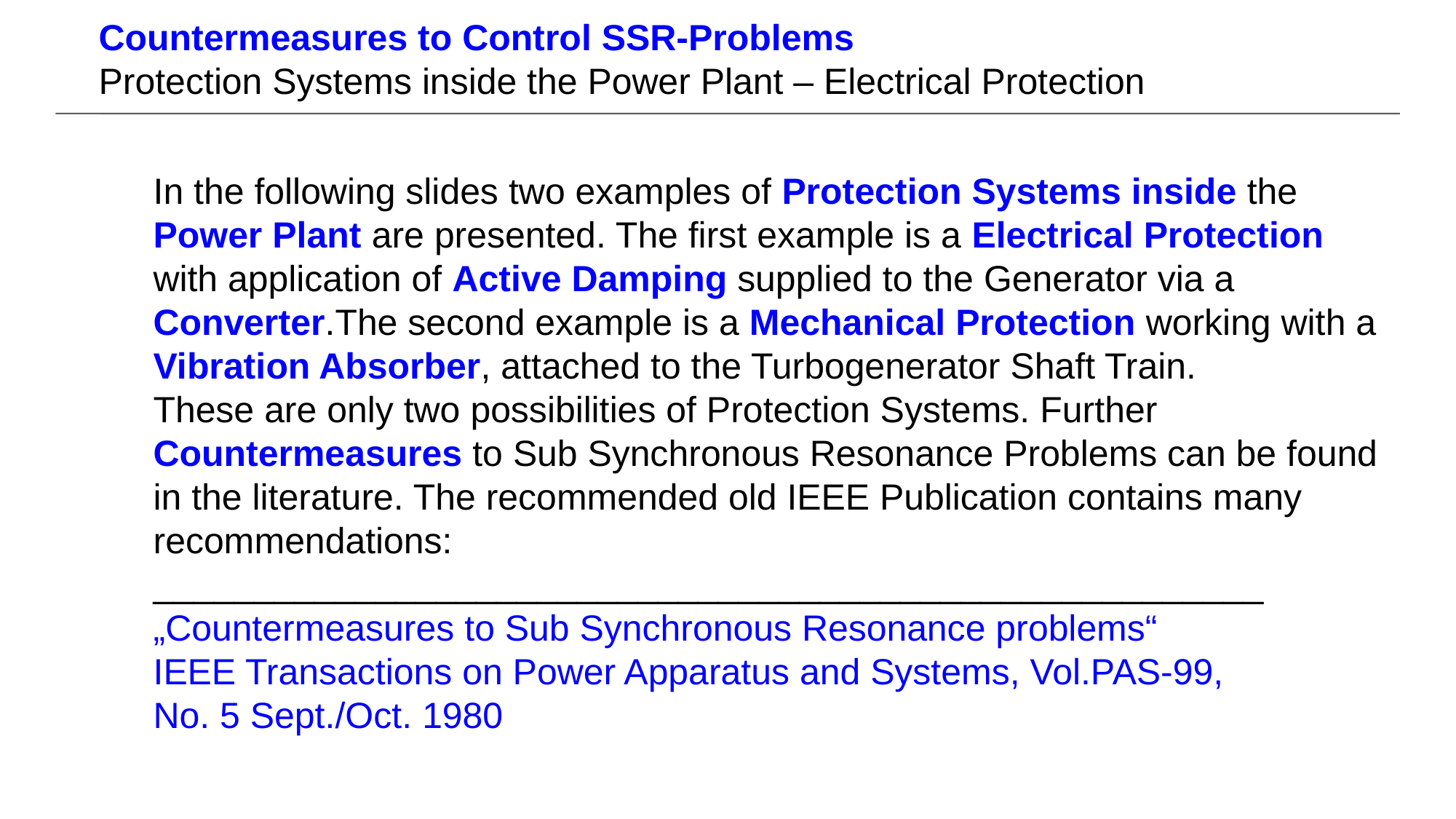

Countermeasures to Control SSR-Problems
Protection Systems inside the Power Plant – Electrical Protection
In the following slides two examples of Protection Systems inside the Power Plant are presented. The first example is a Electrical Protection with application of Active Damping supplied to the Generator via a Converter.The second example is a Mechanical Protection working with a Vibration Absorber, attached to the Turbogenerator Shaft Train.
These are only two possibilities of Protection Systems. Further Countermeasures to Sub Synchronous Resonance Problems can be found in the literature. The recommended old IEEE Publication contains many recommendations:
_______________________________________________________
„Countermeasures to Sub Synchronous Resonance problems“
IEEE Transactions on Power Apparatus and Systems, Vol.PAS-99,
No. 5 Sept./Oct. 1980